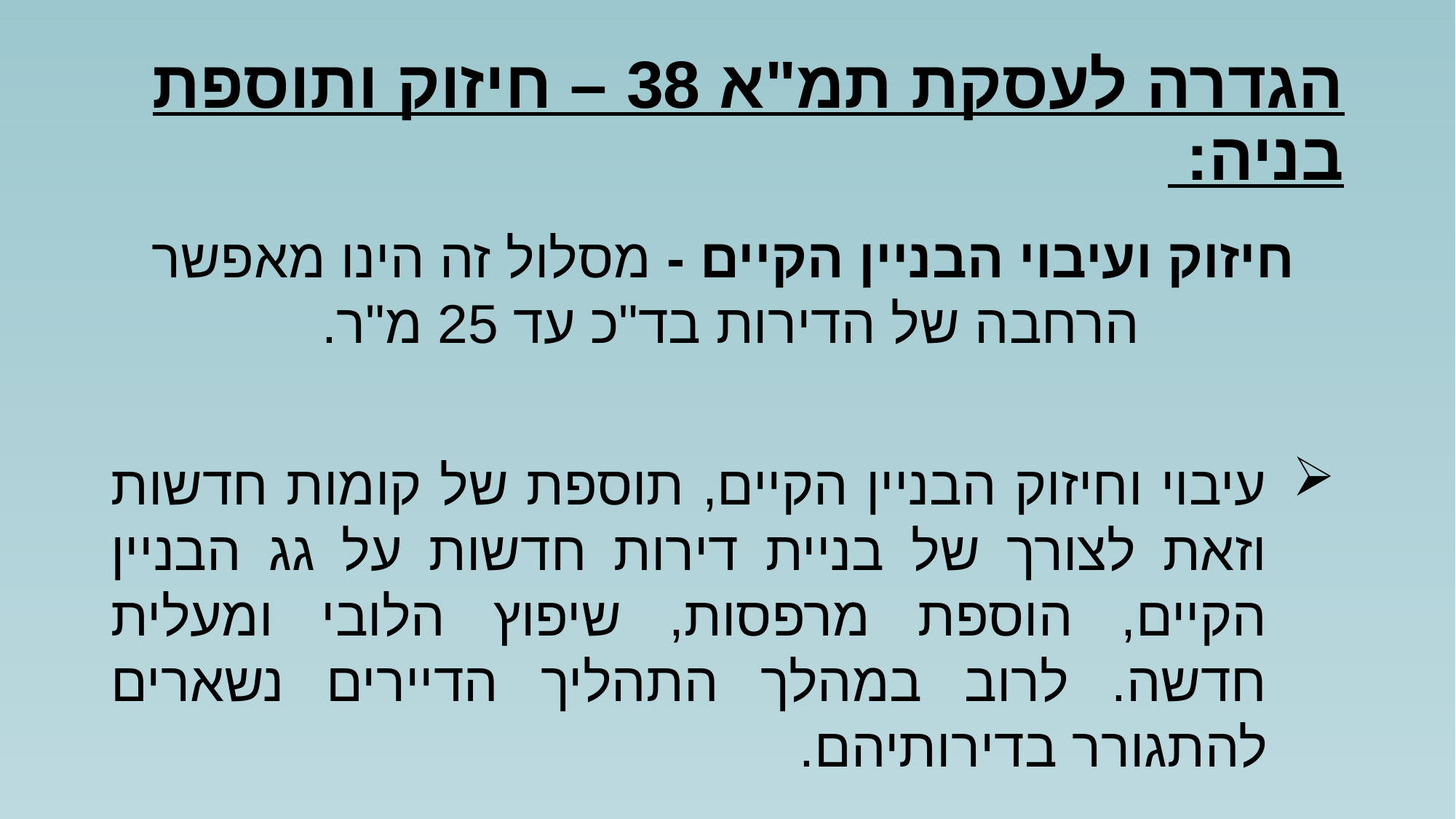

# הגדרה לעסקת תמ"א 38 – חיזוק ותוספת בניה:
חיזוק ועיבוי הבניין הקיים - מסלול זה הינו מאפשר הרחבה של הדירות בד"כ עד 25 מ"ר.

עיבוי וחיזוק הבניין הקיים, תוספת של קומות חדשות וזאת לצורך של בניית דירות חדשות על גג הבניין הקיים, הוספת מרפסות, שיפוץ הלובי ומעלית חדשה. לרוב במהלך התהליך הדיירים נשארים להתגורר בדירותיהם.